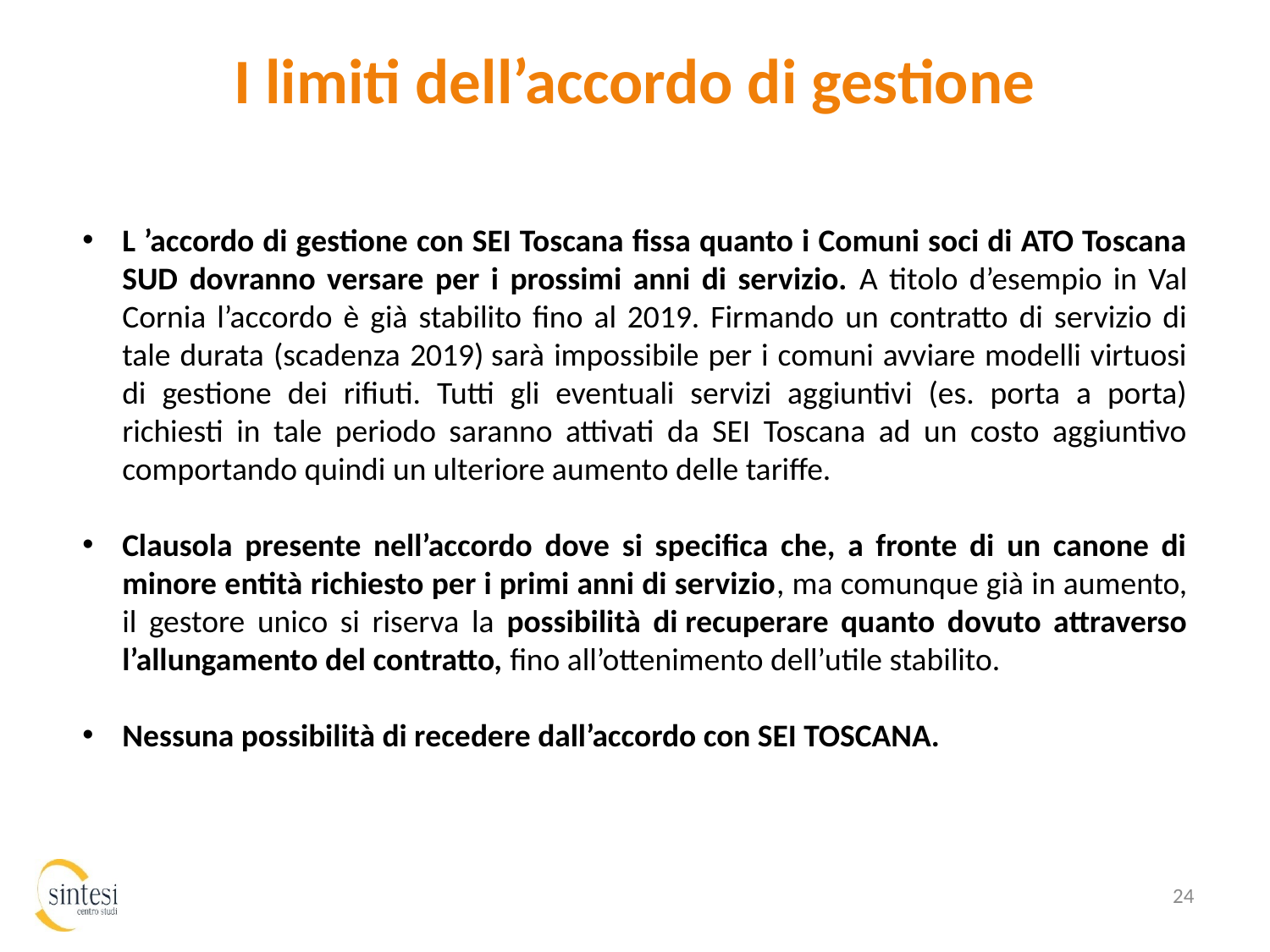

# I limiti dell’accordo di gestione

L ’accordo di gestione con SEI Toscana fissa quanto i Comuni soci di ATO Toscana SUD dovranno versare per i prossimi anni di servizio. A titolo d’esempio in Val Cornia l’accordo è già stabilito fino al 2019. Firmando un contratto di servizio di tale durata (scadenza 2019) sarà impossibile per i comuni avviare modelli virtuosi di gestione dei rifiuti. Tutti gli eventuali servizi aggiuntivi (es. porta a porta) richiesti in tale periodo saranno attivati da SEI Toscana ad un costo aggiuntivo comportando quindi un ulteriore aumento delle tariffe.

Clausola presente nell’accordo dove si specifica che, a fronte di un canone di minore entità richiesto per i primi anni di servizio, ma comunque già in aumento, il gestore unico si riserva la possibilità di recuperare quanto dovuto attraverso l’allungamento del contratto, fino all’ottenimento dell’utile stabilito.

Nessuna possibilità di recedere dall’accordo con SEI TOSCANA.
24